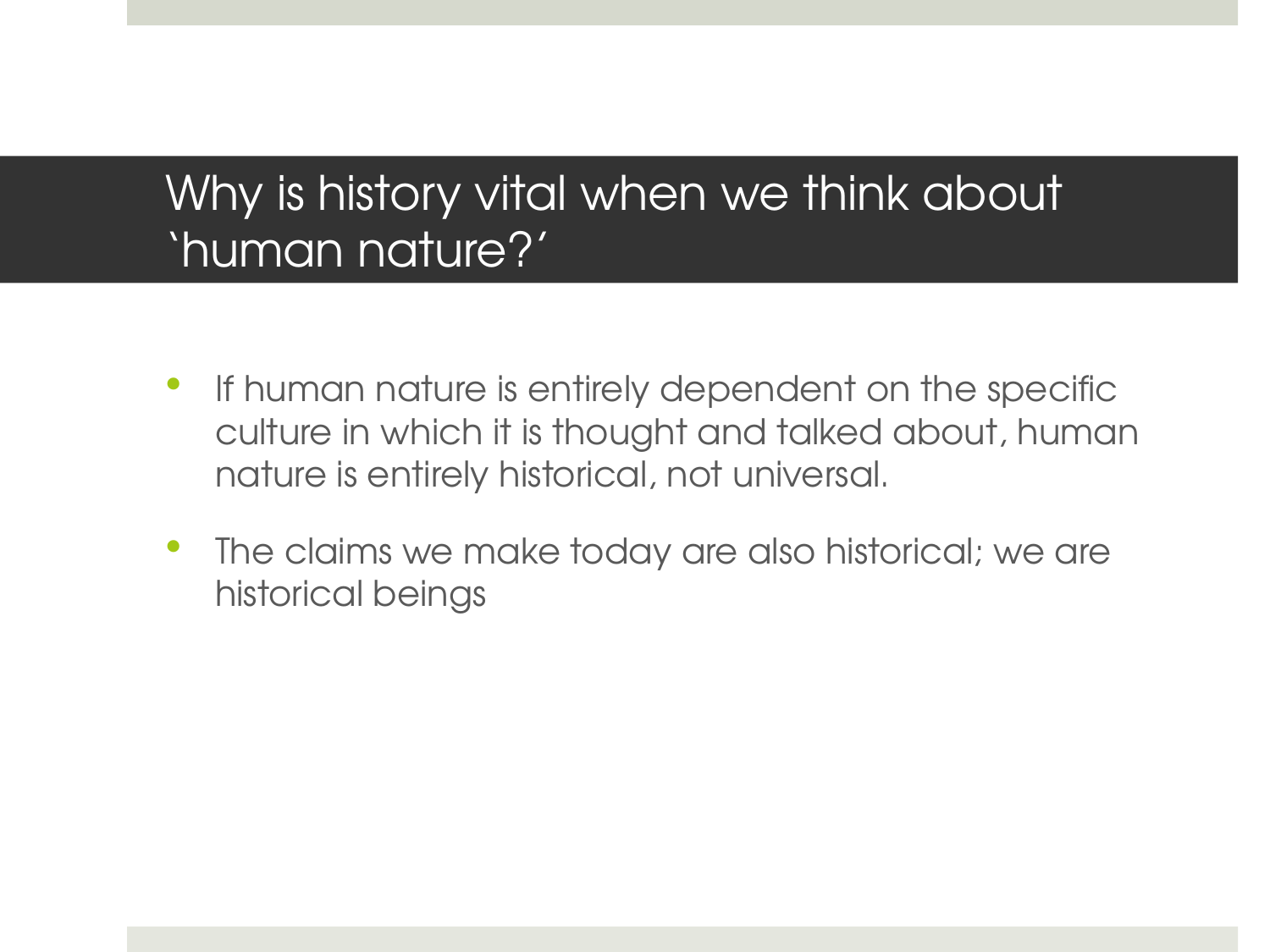

# Why is history vital when we think about ‘human nature?’
If human nature is entirely dependent on the specific culture in which it is thought and talked about, human nature is entirely historical, not universal.
The claims we make today are also historical; we are historical beings